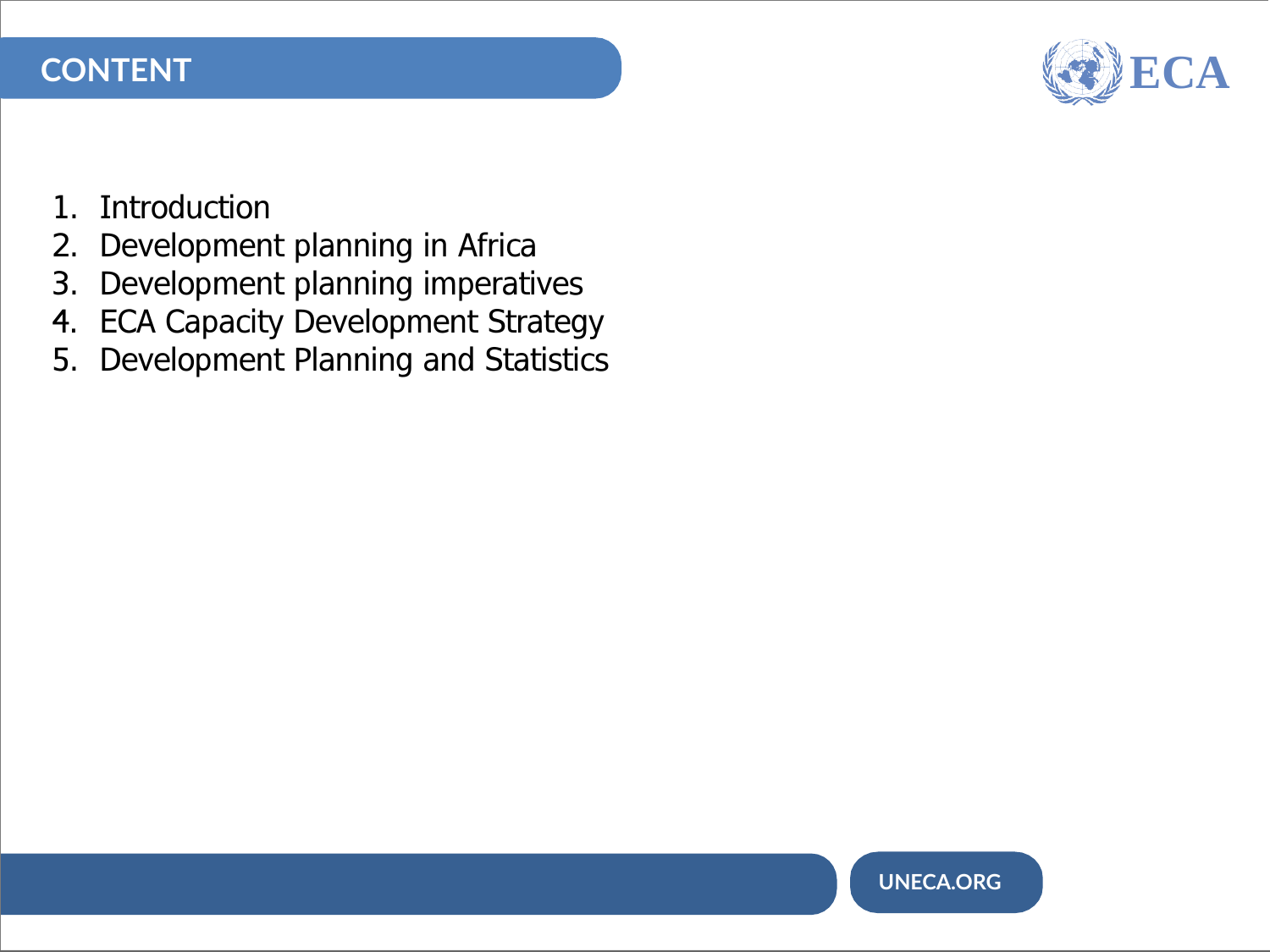

ECA
CONTENT
Introduction
Development planning in Africa
Development planning imperatives
ECA Capacity Development Strategy
Development Planning and Statistics

UNECA.ORG